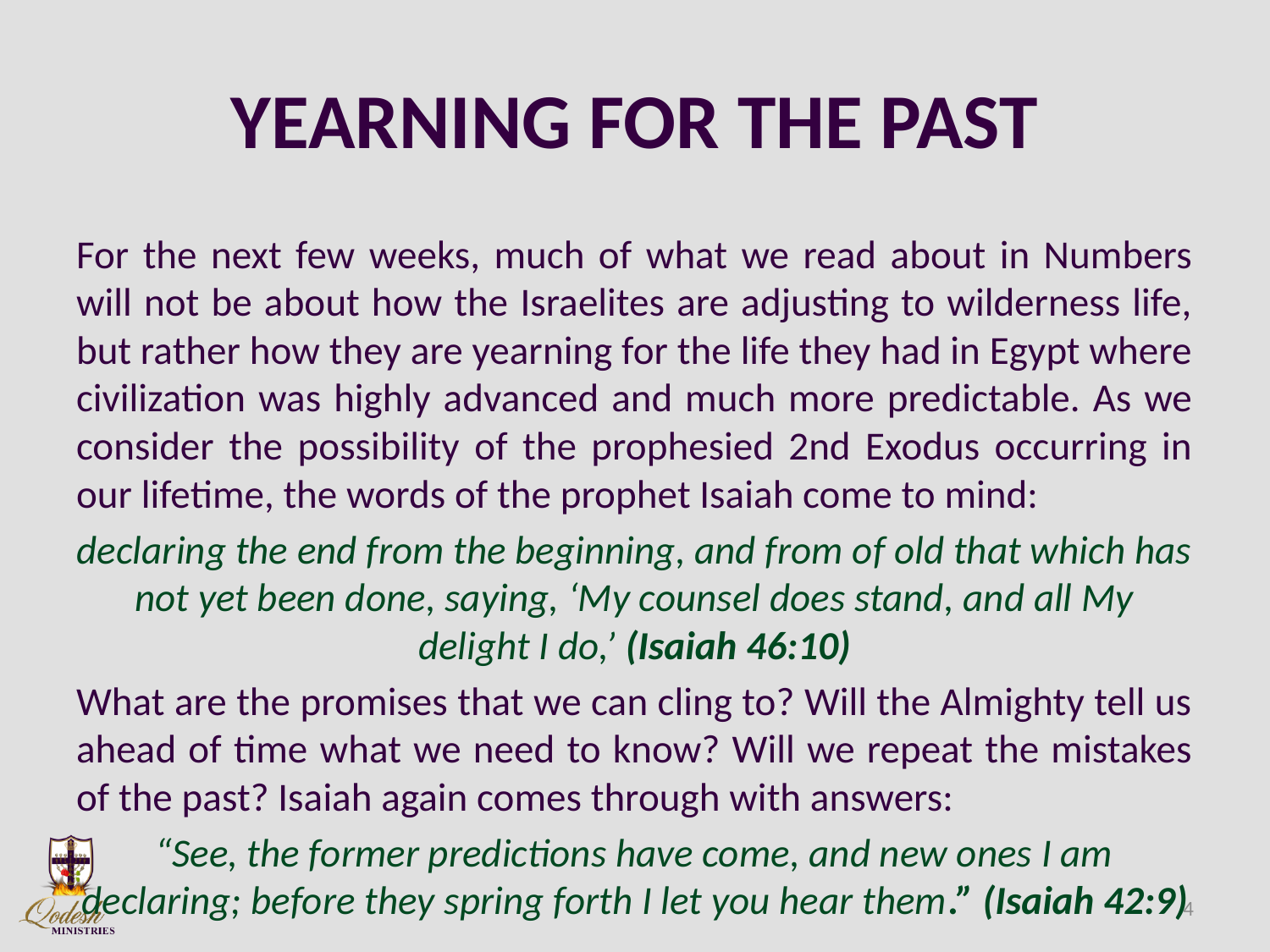

# YEARNING FOR THE PAST
For the next few weeks, much of what we read about in Numbers will not be about how the Israelites are adjusting to wilderness life, but rather how they are yearning for the life they had in Egypt where civilization was highly advanced and much more predictable. As we consider the possibility of the prophesied 2nd Exodus occurring in our lifetime, the words of the prophet Isaiah come to mind:
declaring the end from the beginning, and from of old that which has not yet been done, saying, ‘My counsel does stand, and all My delight I do,’ (Isaiah 46:10)
What are the promises that we can cling to? Will the Almighty tell us ahead of time what we need to know? Will we repeat the mistakes of the past? Isaiah again comes through with answers:
“See, the former predictions have come, and new ones I am declaring; before they spring forth I let you hear them.” (Isaiah 42:9)

4